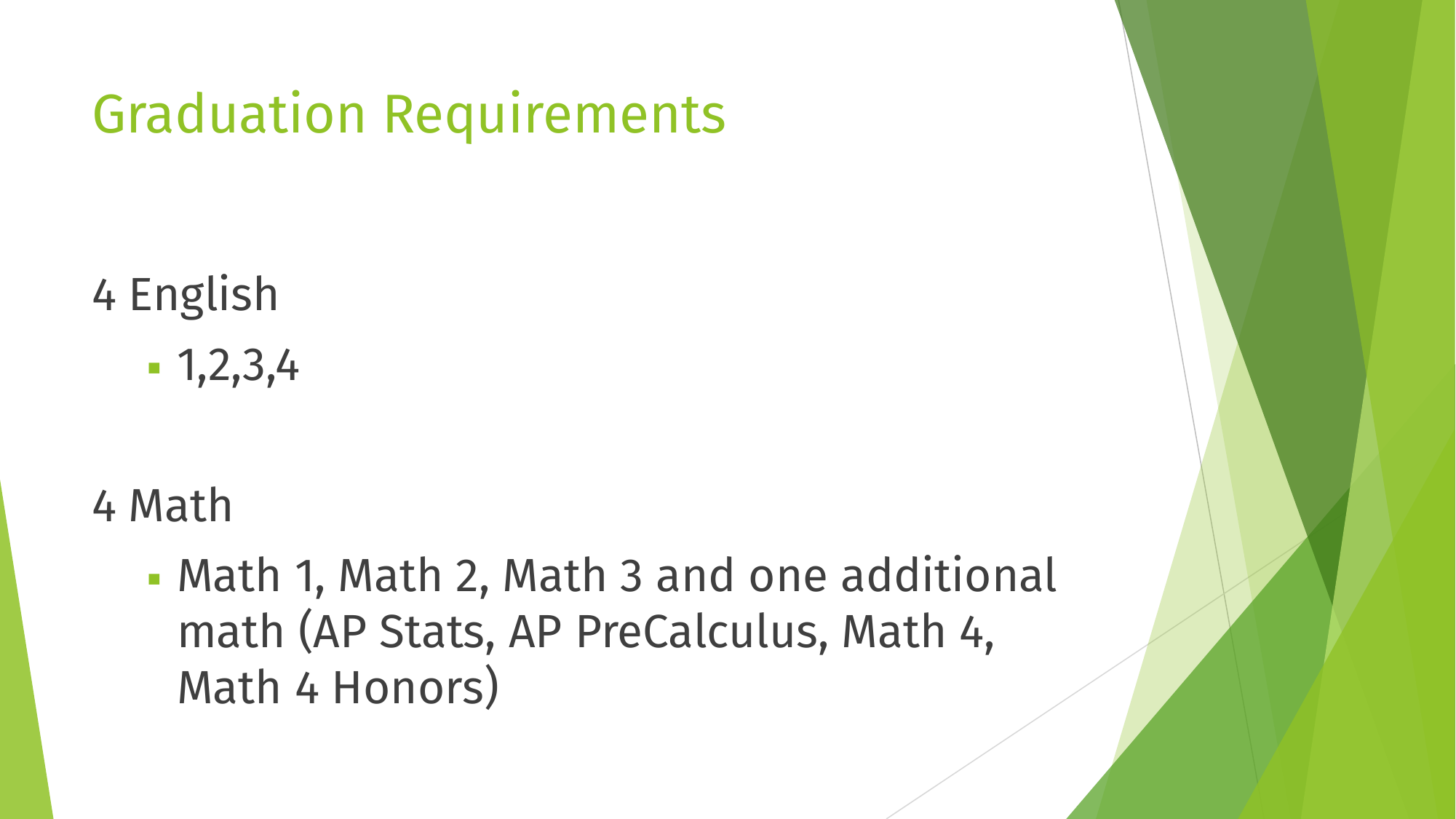

# Graduation Requirements
4 English
1,2,3,4

4 Math
Math 1, Math 2, Math 3 and one additional math (AP Stats, AP PreCalculus, Math 4, Math 4 Honors)